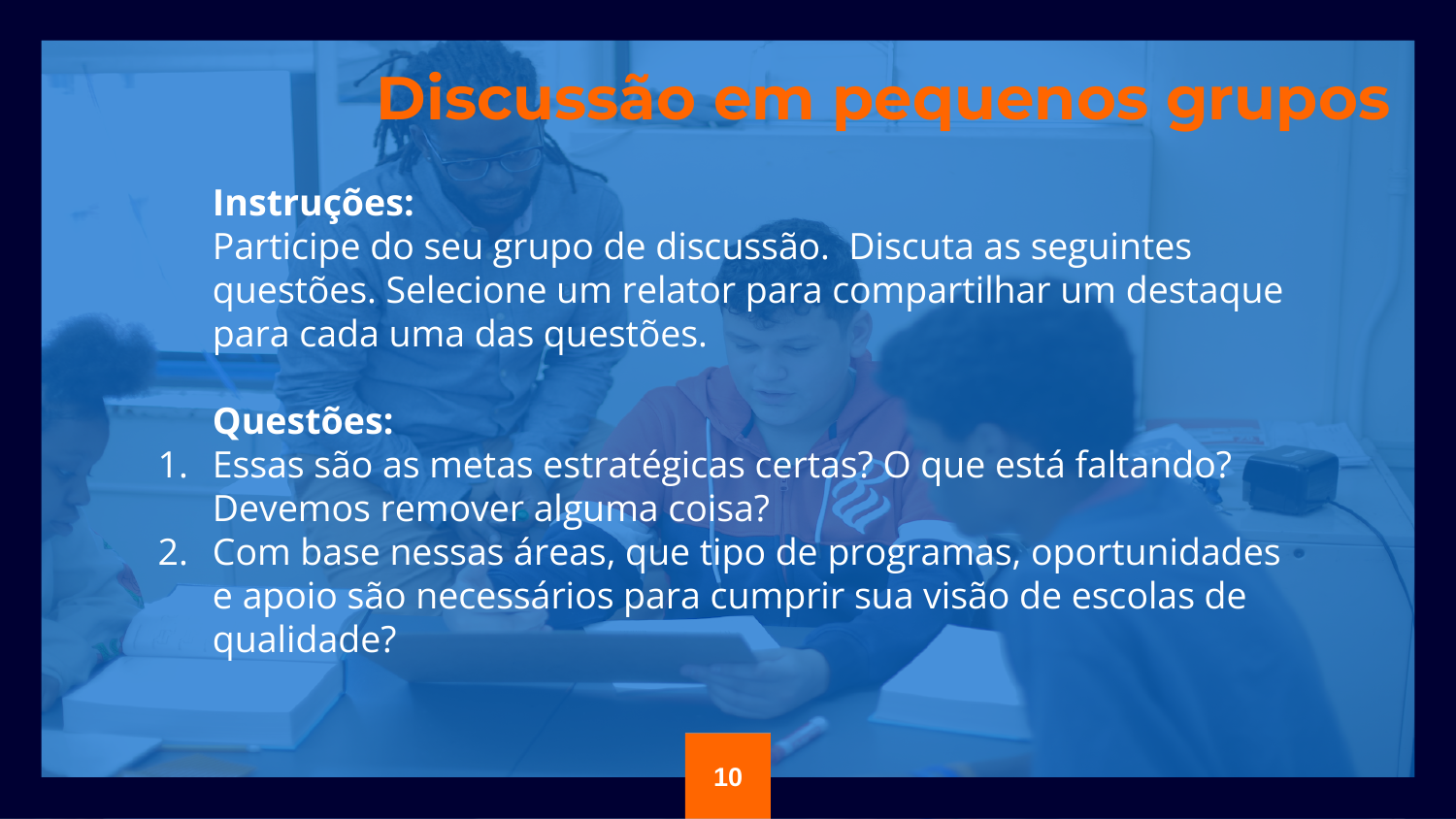

Discussão em pequenos grupos

Instruções:
Participe do seu grupo de discussão.  Discuta as seguintes questões. Selecione um relator para compartilhar um destaque para cada uma das questões.

Questões:
Essas são as metas estratégicas certas? O que está faltando? Devemos remover alguma coisa?
Com base nessas áreas, que tipo de programas, oportunidades e apoio são necessários para cumprir sua visão de escolas de qualidade?

10